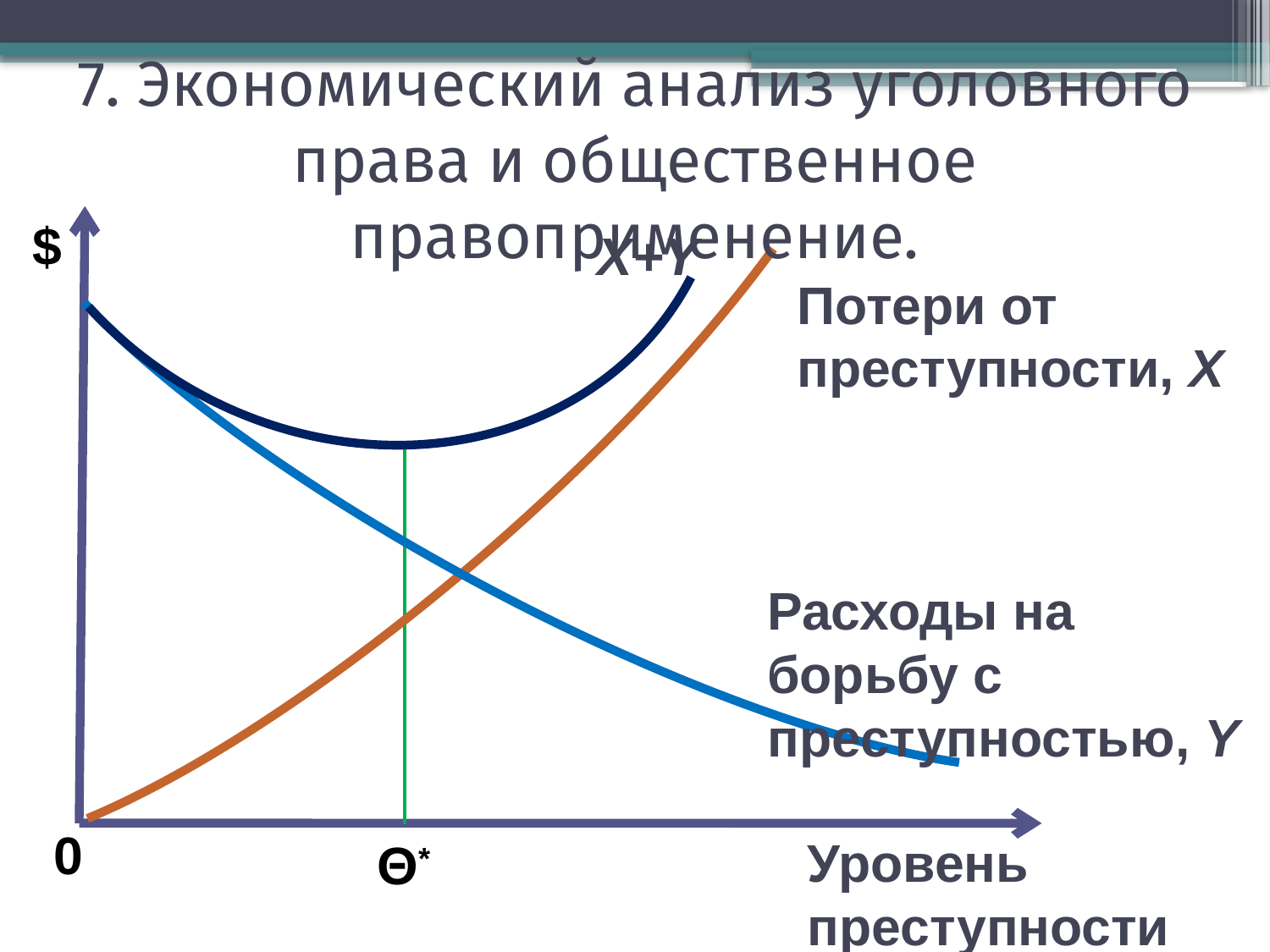

7. Экономический анализ уголовного права и общественное правоприменение.
$
X+Y

Потери от преступности, X

Расходы на борьбу с преступностью, Y
0
Уровень преступности
Θ*